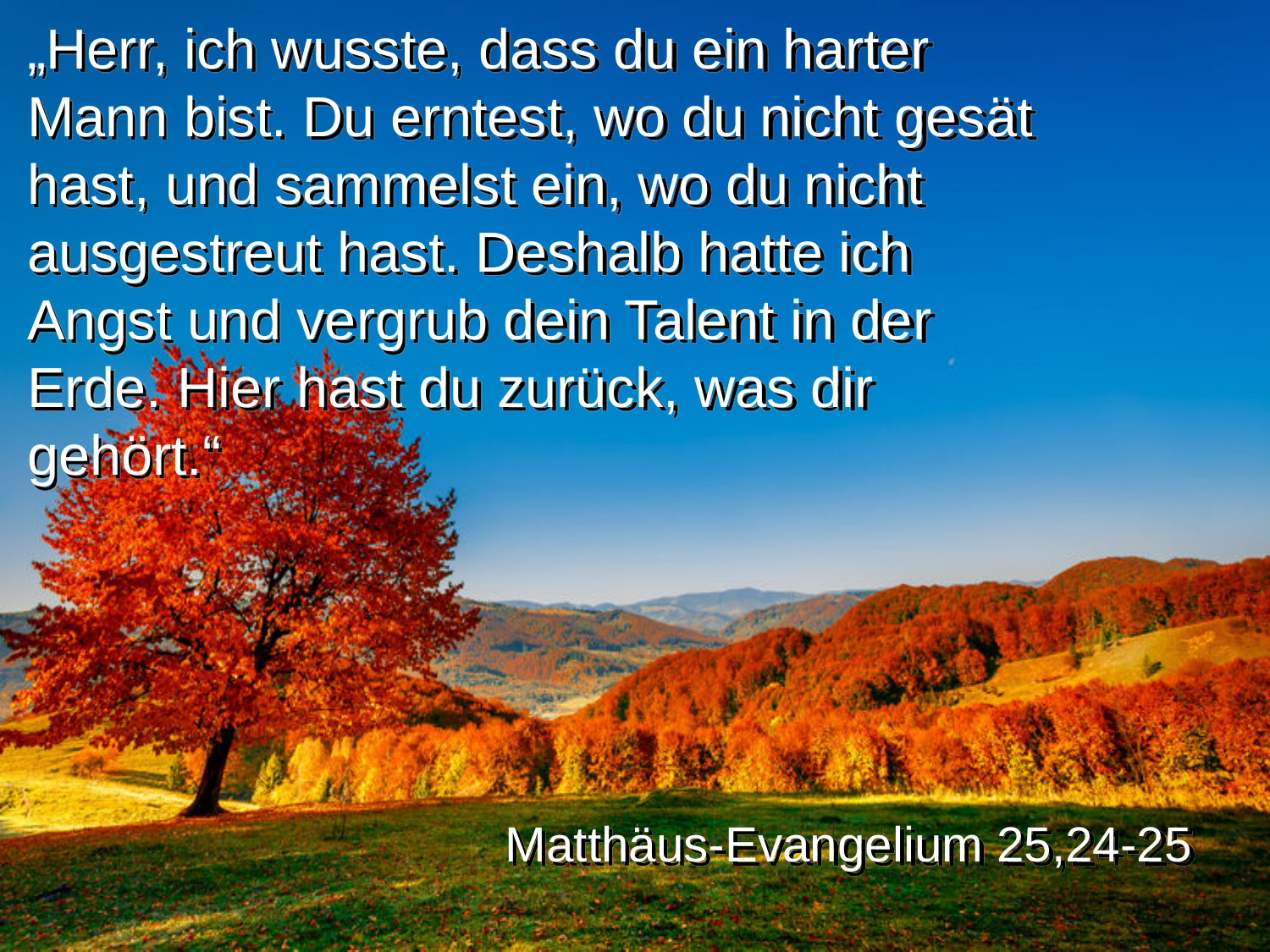

„Herr, ich wusste, dass du ein harter Mann bist. Du erntest, wo du nicht gesät hast, und sammelst ein, wo du nicht ausgestreut hast. Deshalb hatte ich Angst und vergrub dein Talent in der Erde. Hier hast du zurück, was dir gehört.“
Matthäus-Evangelium 25,24-25